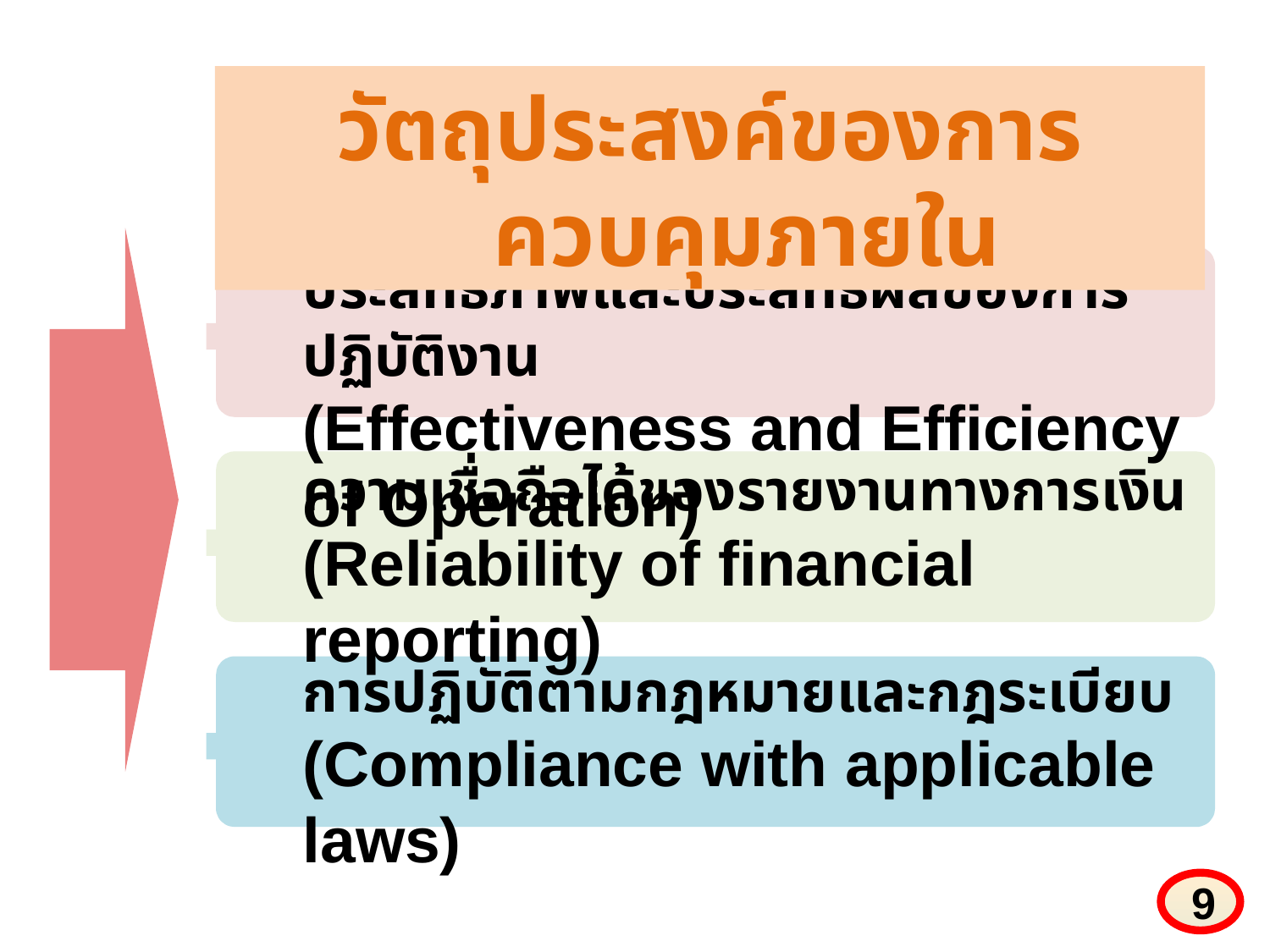

วัตถุประสงค์ของการควบคุมภายใน

ประสิทธิภาพและประสิทธิผลของการปฏิบัติงาน
(Effectiveness and Efficiency of Operation)

ความเชื่อถือได้ของรายงานทางการเงิน
(Reliability of financial reporting)

การปฏิบัติตามกฎหมายและกฎระเบียบ
(Compliance with applicable laws)

9